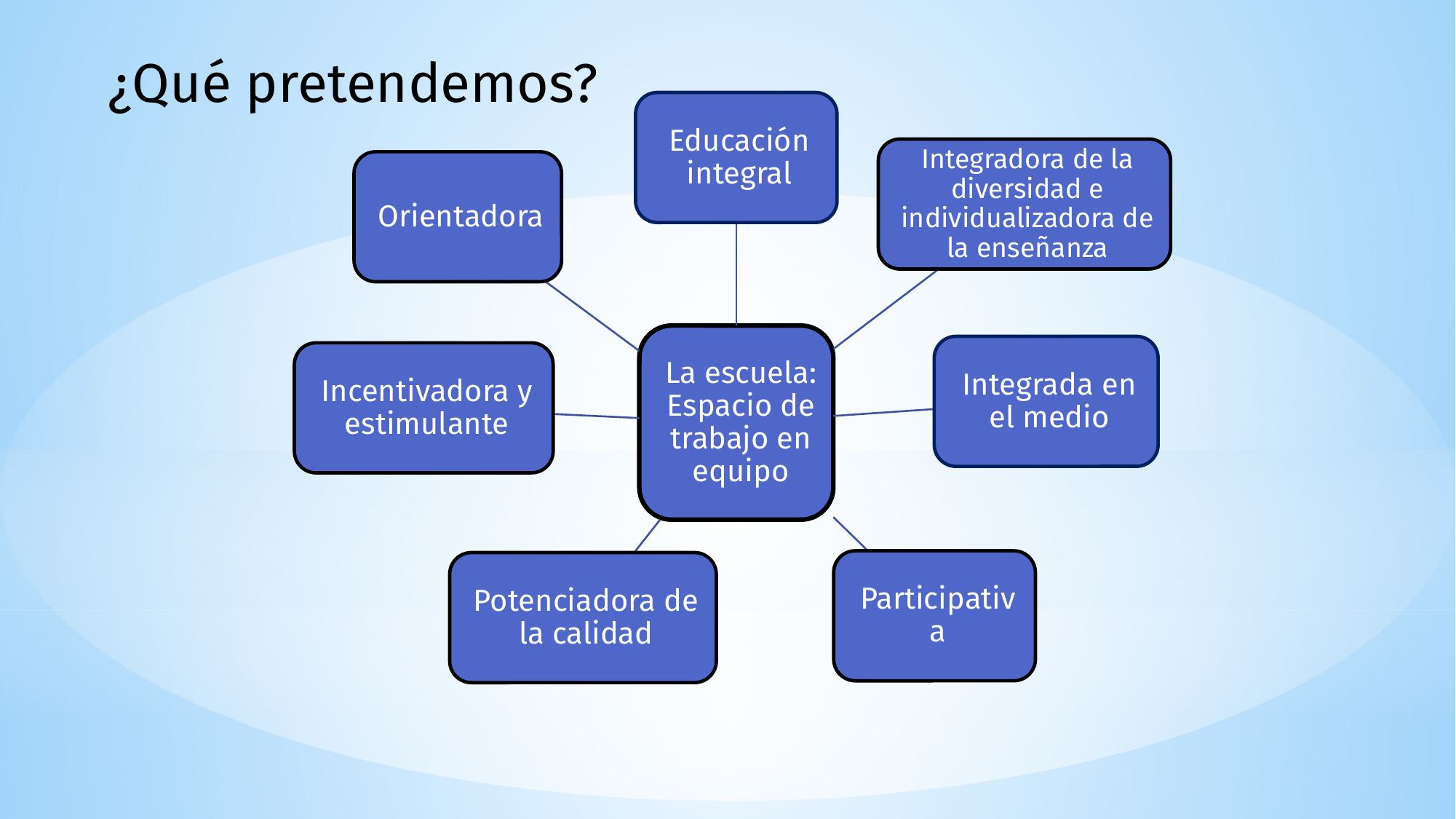

¿Qué pretendemos?
La escuela: Espacio de trabajo en equipo
Educación integral
Integradora de la diversidad e individualizadora de la enseñanza
Integrada en el medio
Participativa
Potenciadora de la calidad
Incentivadora y estimulante
Orientadora